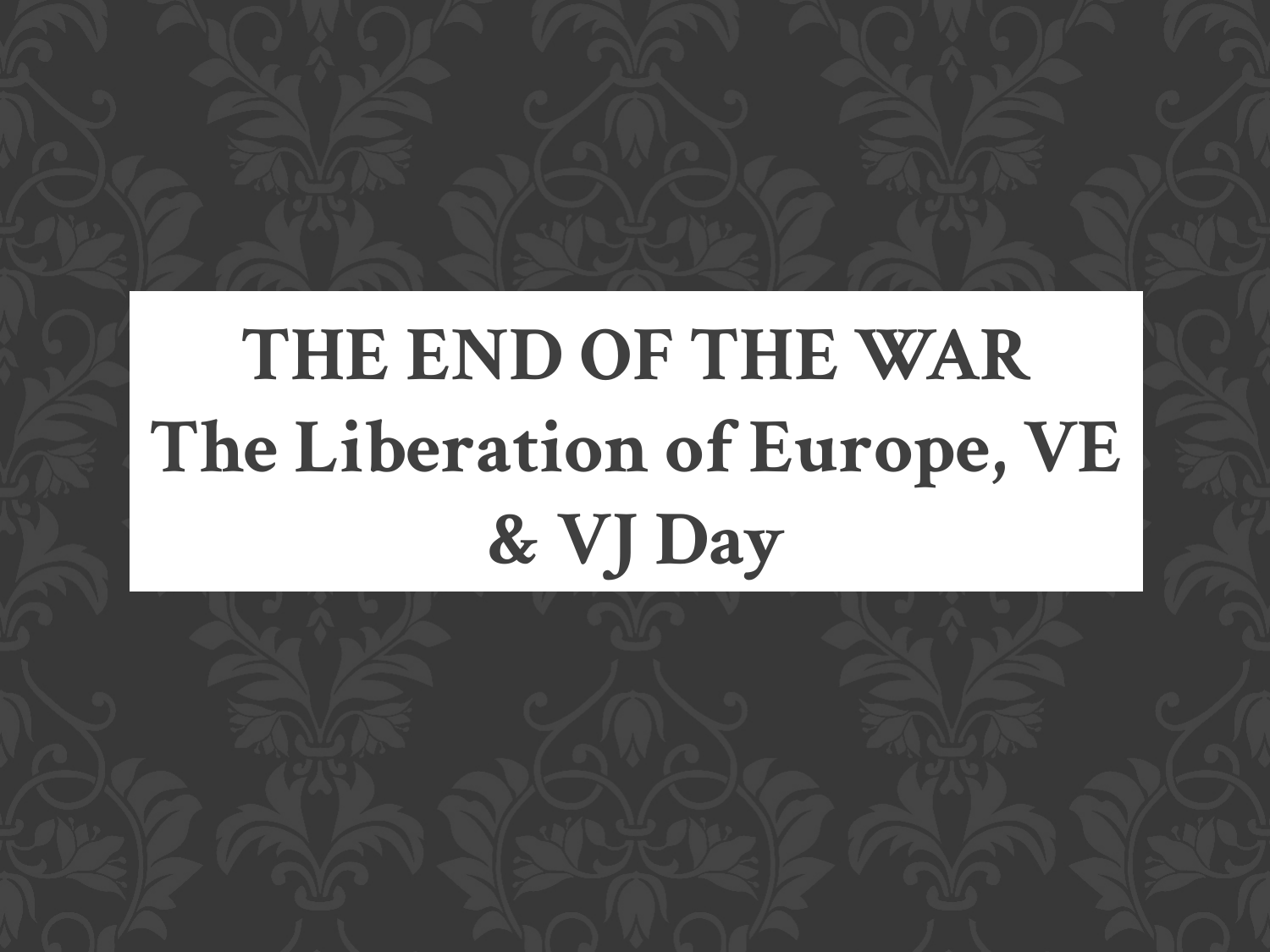

The End of the War
The Liberation of Europe, VE & VJ Day